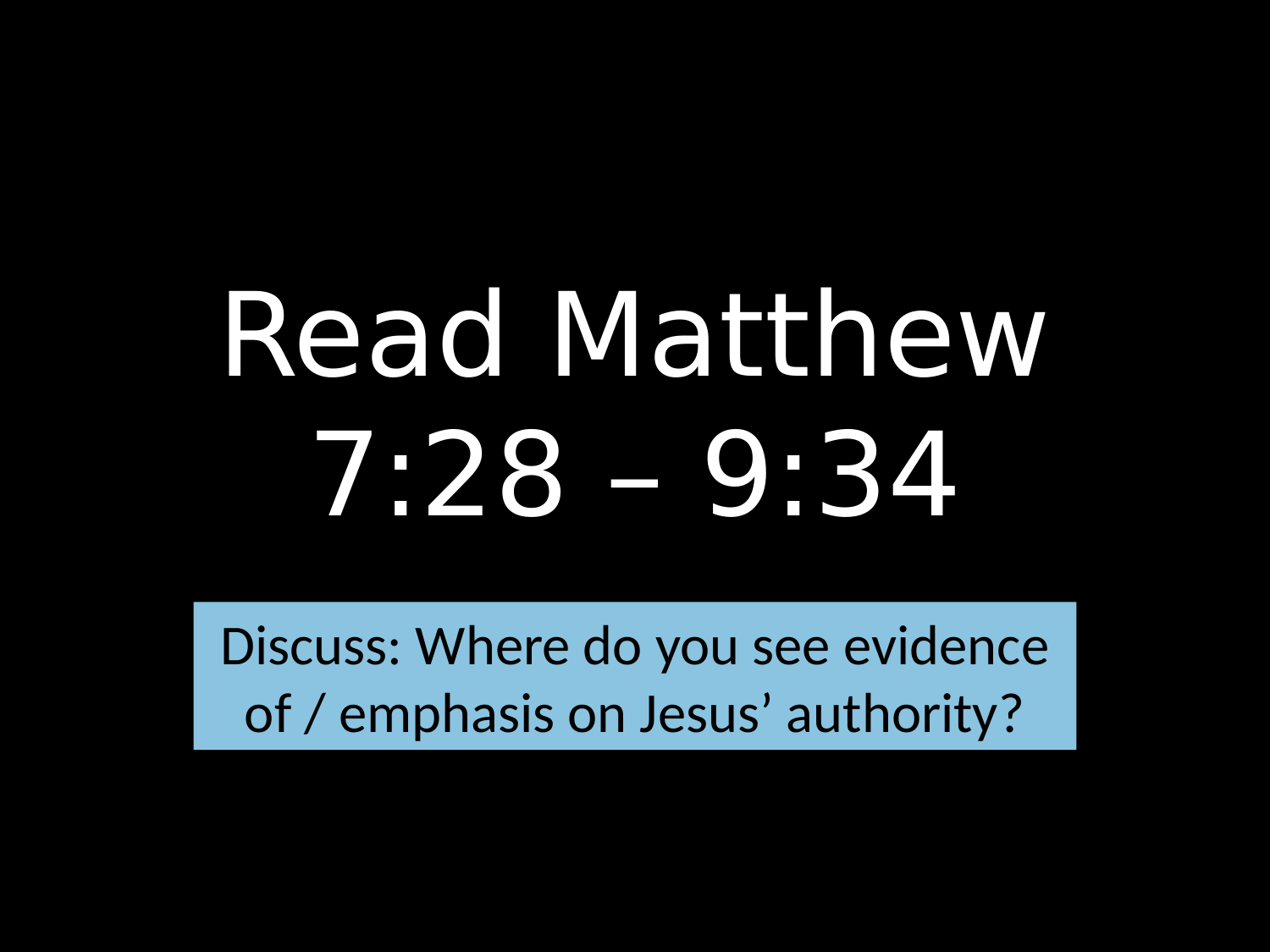

Read Matthew 7:28 – 9:34
Discuss: Where do you see evidence of / emphasis on Jesus’ authority?